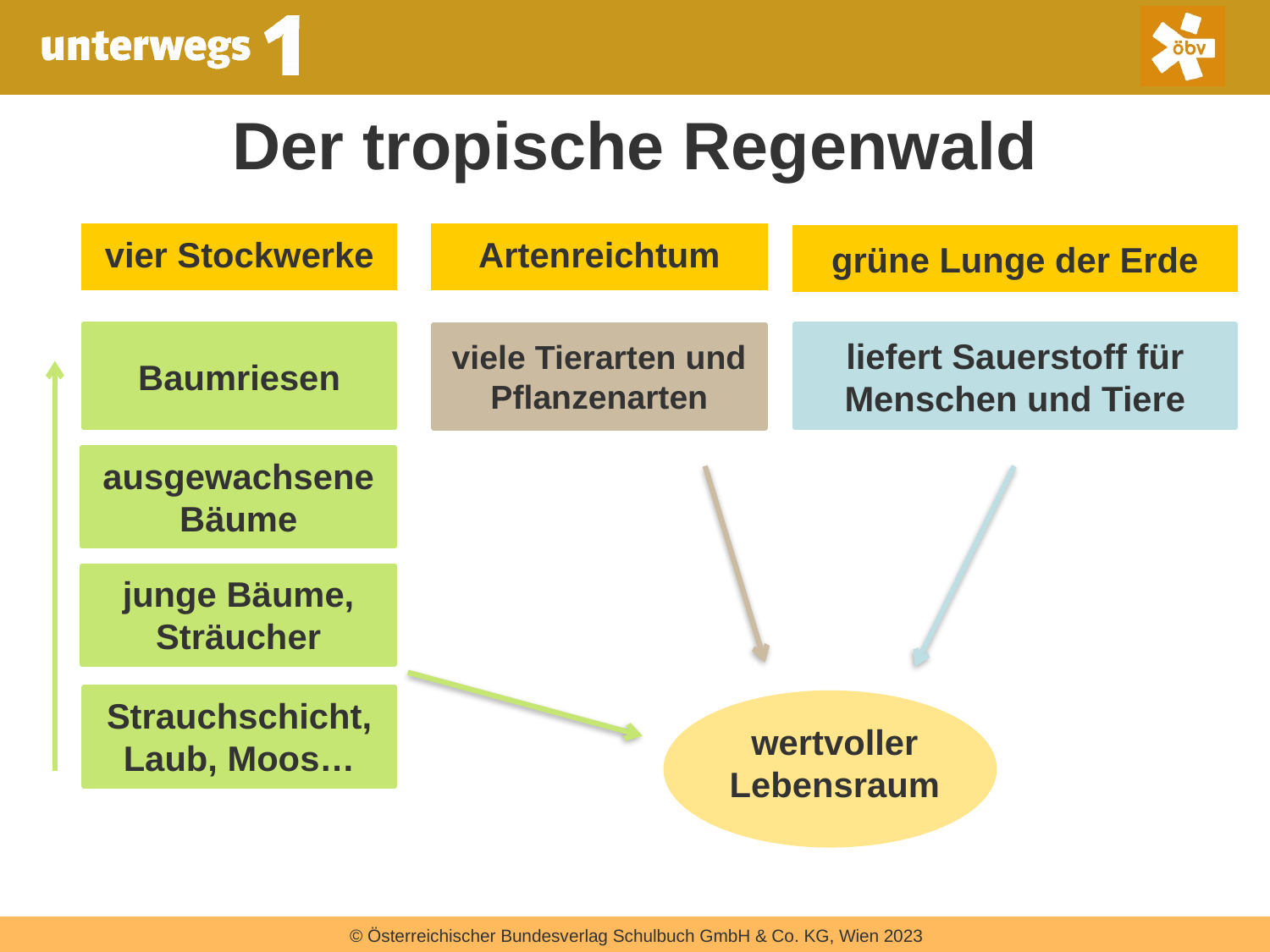

# Der tropische Regenwald
vier Stockwerke
Artenreichtum
grüne Lunge der Erde
Baumriesen
liefert Sauerstoff für Menschen und Tiere
viele Tierarten und Pflanzenarten
ausgewachsene Bäume
junge Bäume, Sträucher
Strauchschicht, Laub, Moos…

wertvoller Lebensraum